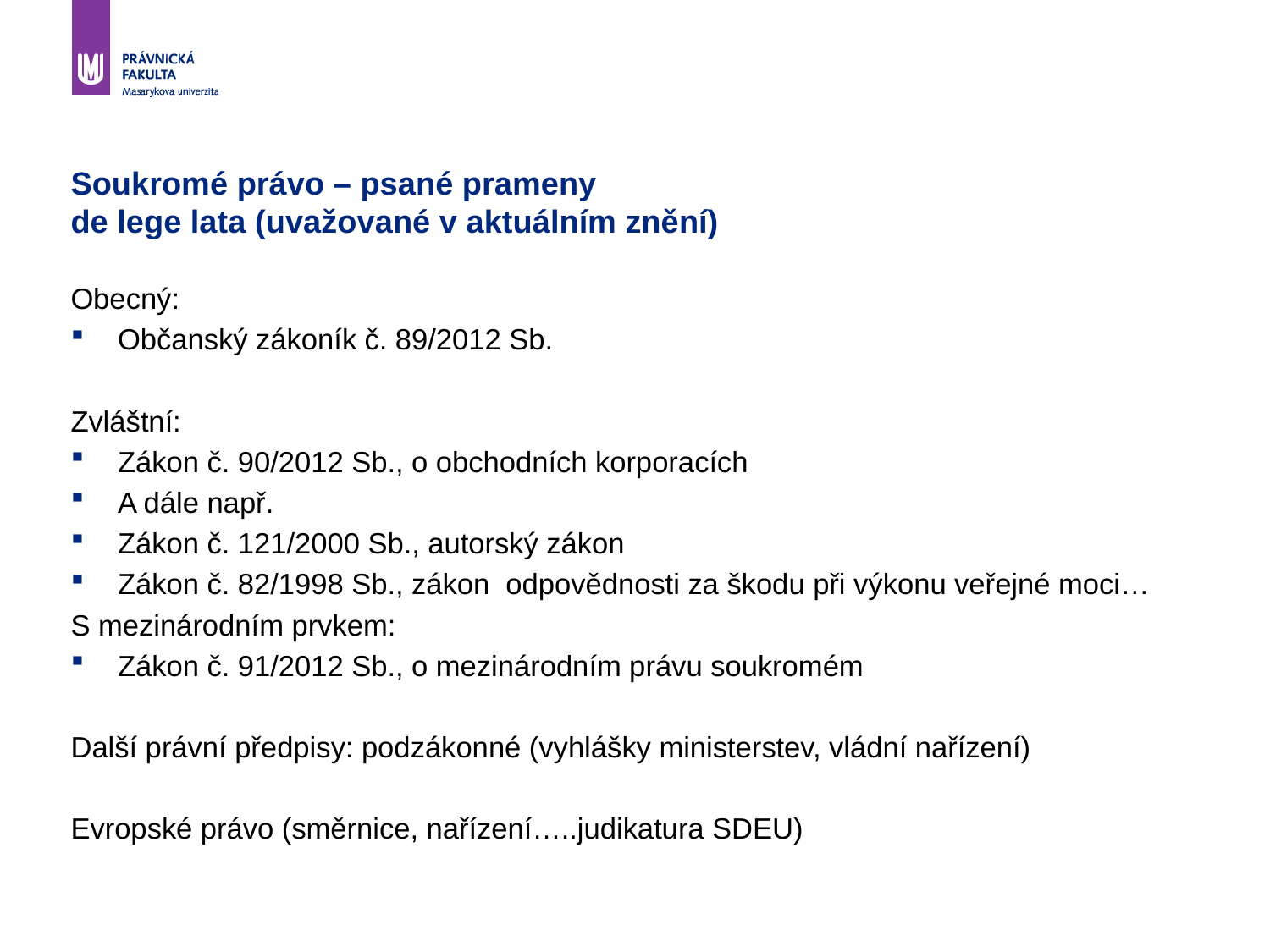

# Soukromé právo – psané prameny de lege lata (uvažované v aktuálním znění)
Obecný:
Občanský zákoník č. 89/2012 Sb.

Zvláštní:
Zákon č. 90/2012 Sb., o obchodních korporacích
A dále např.
Zákon č. 121/2000 Sb., autorský zákon
Zákon č. 82/1998 Sb., zákon  odpovědnosti za škodu při výkonu veřejné moci…
S mezinárodním prvkem:
Zákon č. 91/2012 Sb., o mezinárodním právu soukromém

Další právní předpisy: podzákonné (vyhlášky ministerstev, vládní nařízení)

Evropské právo (směrnice, nařízení…..judikatura SDEU)